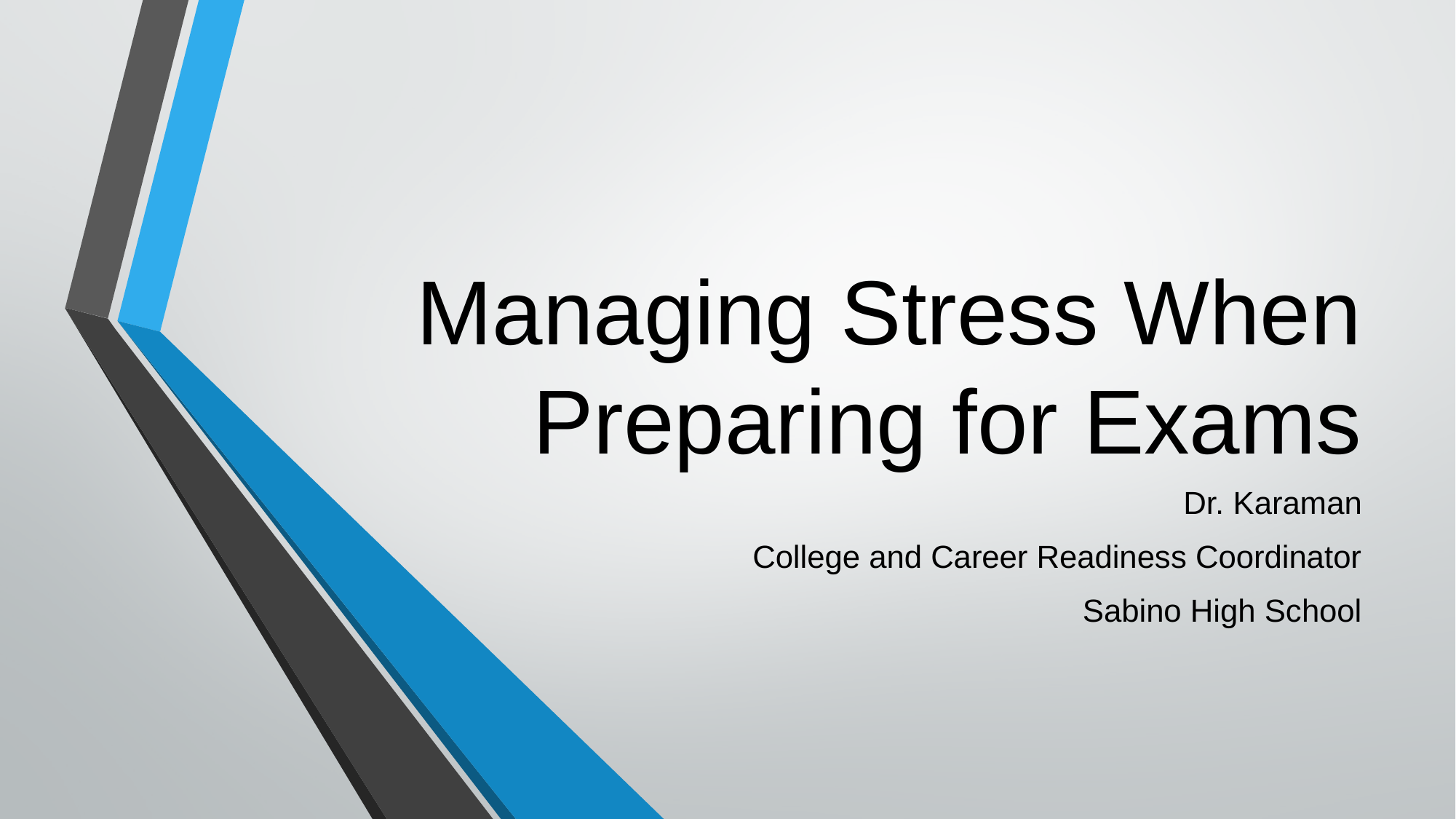

# Managing Stress When Preparing for Exams
Dr. Karaman
College and Career Readiness Coordinator
Sabino High School